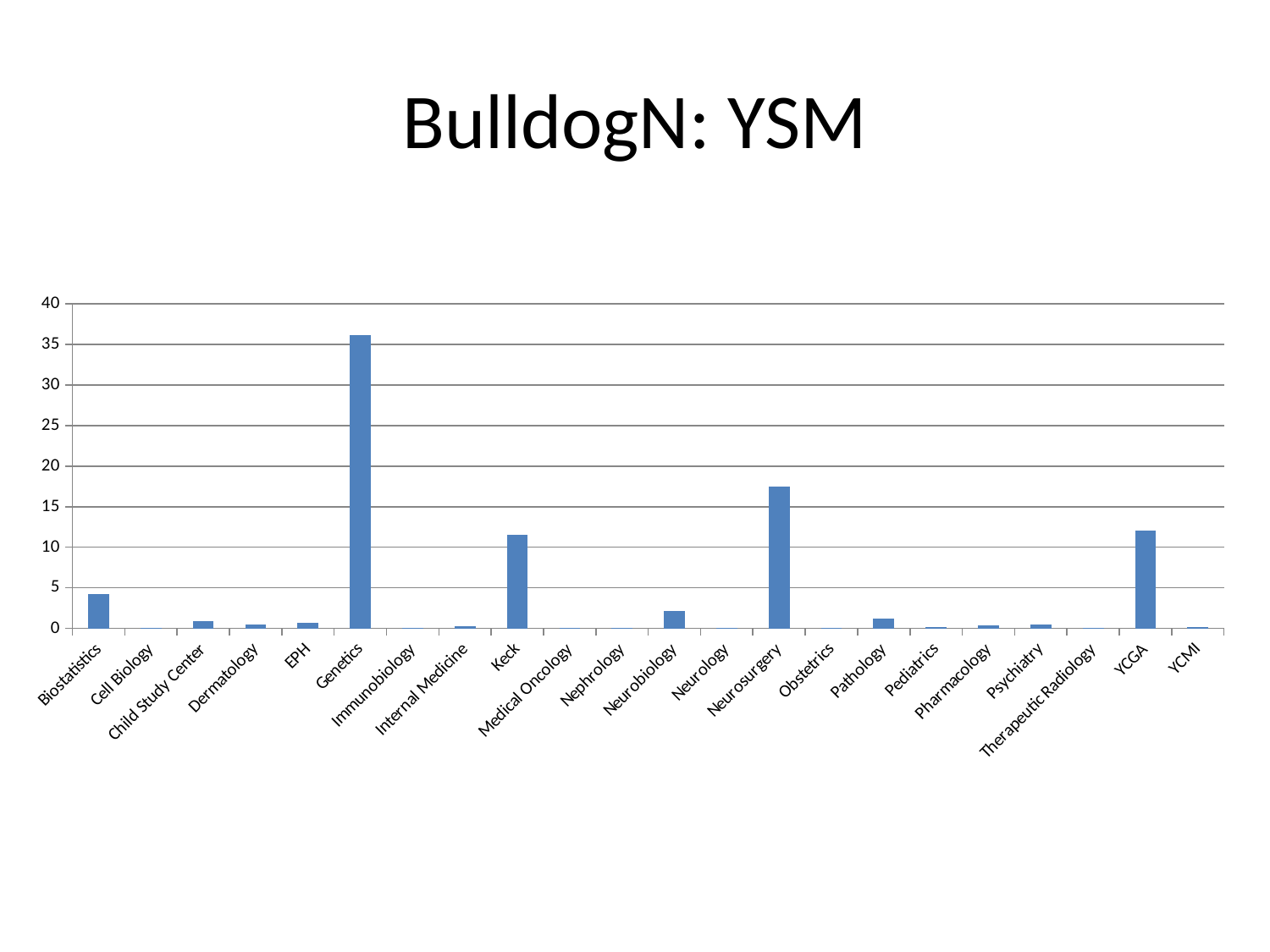

# BulldogN: YSM

### Chart

| Category |  |
|---|---|
| Biostatistics | 4.23 |
| Cell Biology | 0.08 |
| Child Study Center | 0.84 |
| Dermatology | 0.51 |
| EPH | 0.65 |
| Genetics | 36.14 |
| Immunobiology | 0.05 |
| Internal Medicine | 0.3 |
| Keck | 11.56 |
| Medical Oncology | 0.01 |
| Nephrology | 0.03 |
| Neurobiology | 2.18 |
| Neurology | 0.01 |
| Neurosurgery | 17.52 |
| Obstetrics | 0.02 |
| Pathology | 1.2 |
| Pediatrics | 0.19 |
| Pharmacology | 0.34 |
| Psychiatry | 0.46 |
| Therapeutic Radiology | 0.09 |
| YCGA | 12.05 |
| YCMI | 0.12 |